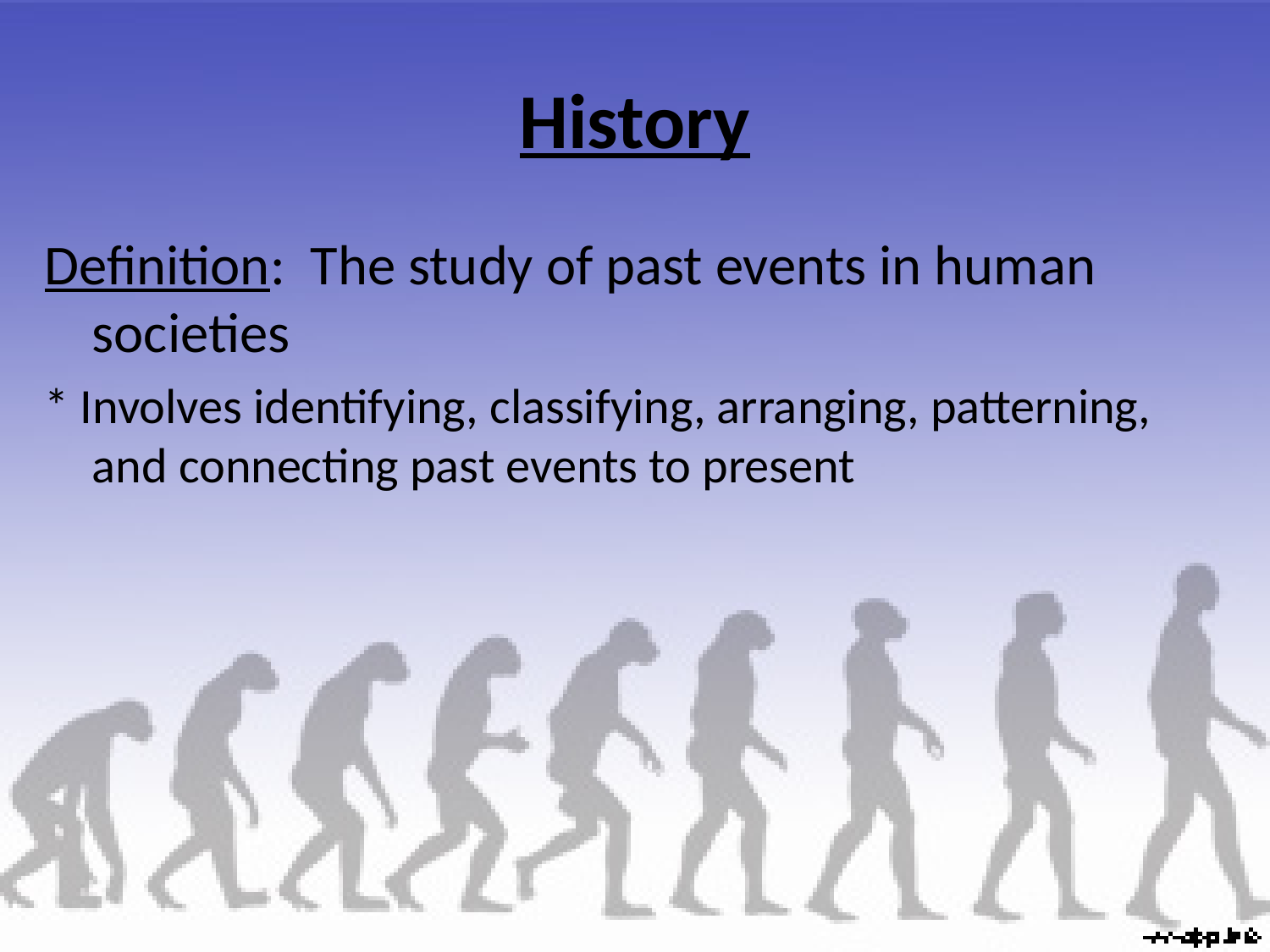

# History
Definition:  The study of past events in human societies
* Involves identifying, classifying, arranging, patterning, and connecting past events to present